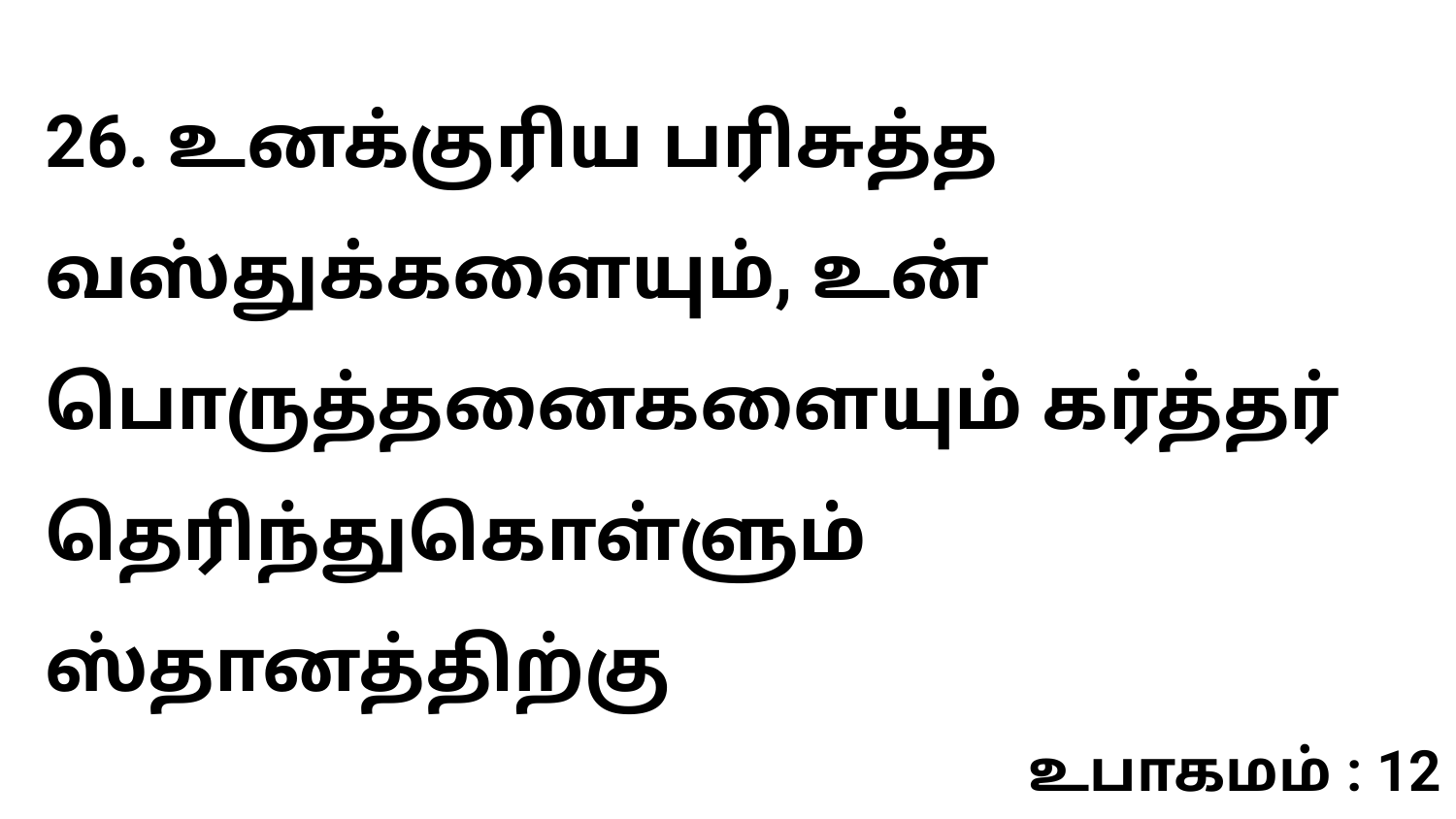

26. உனக்குரிய பரிசுத்த வஸ்துக்களையும், உன் பொருத்தனைகளையும் கர்த்தர் தெரிந்துகொள்ளும் ஸ்தானத்திற்கு
உபாகமம் : 12